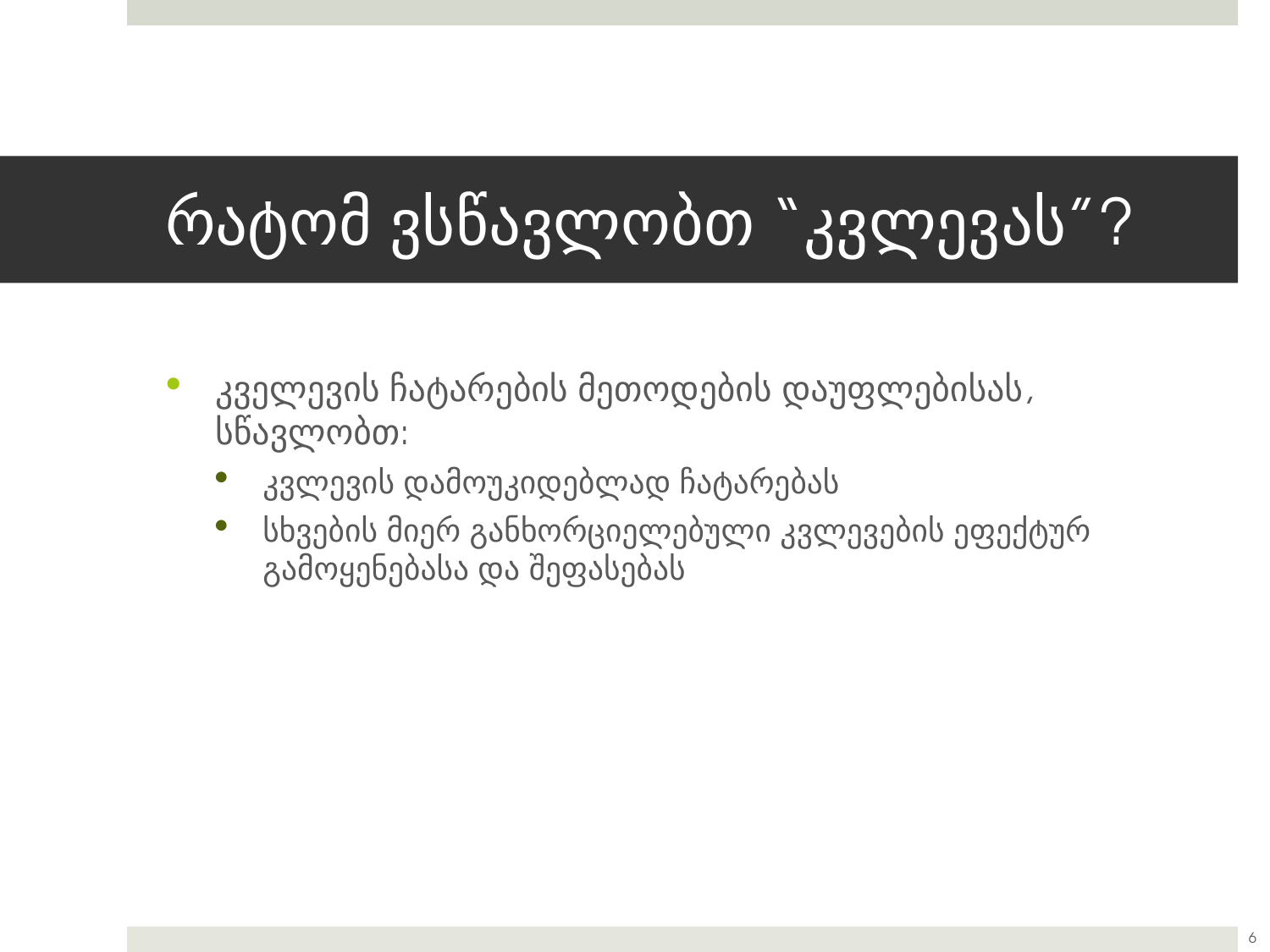

# რატომ ვსწავლობთ “კვლევას”?
კველევის ჩატარების მეთოდების დაუფლებისას, სწავლობთ:
კვლევის დამოუკიდებლად ჩატარებას
სხვების მიერ განხორციელებული კვლევების ეფექტურ გამოყენებასა და შეფასებას
6